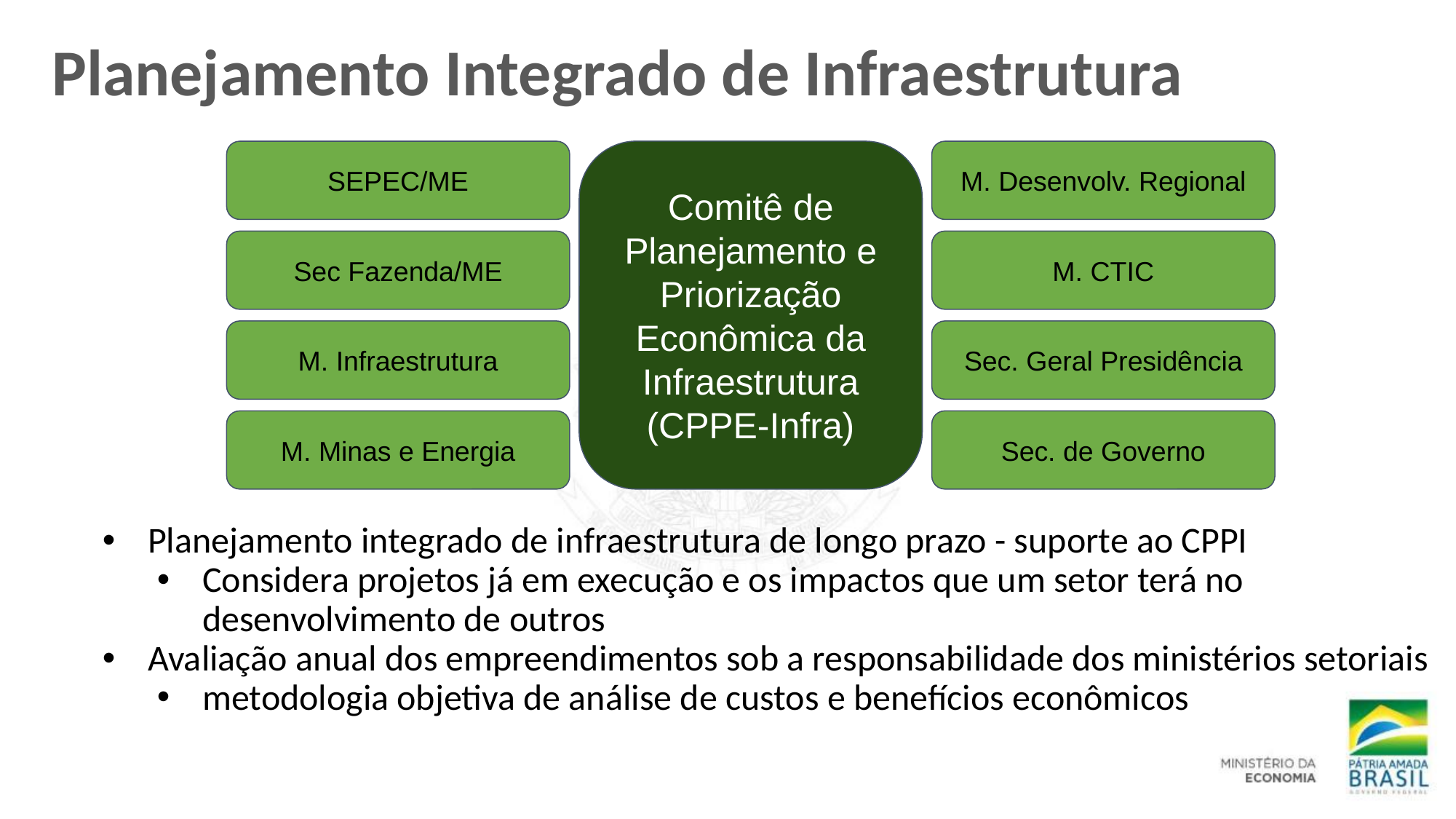

# Planejamento Integrado de Infraestrutura
SEPEC/ME
Comitê de Planejamento e Priorização Econômica da Infraestrutura (CPPE-Infra)
M. Desenvolv. Regional
Sec Fazenda/ME
M. CTIC
M. Infraestrutura
Sec. Geral Presidência
M. Minas e Energia
Sec. de Governo
Planejamento integrado de infraestrutura de longo prazo - suporte ao CPPI
Considera projetos já em execução e os impactos que um setor terá no desenvolvimento de outros
Avaliação anual dos empreendimentos sob a responsabilidade dos ministérios setoriais
metodologia objetiva de análise de custos e benefícios econômicos